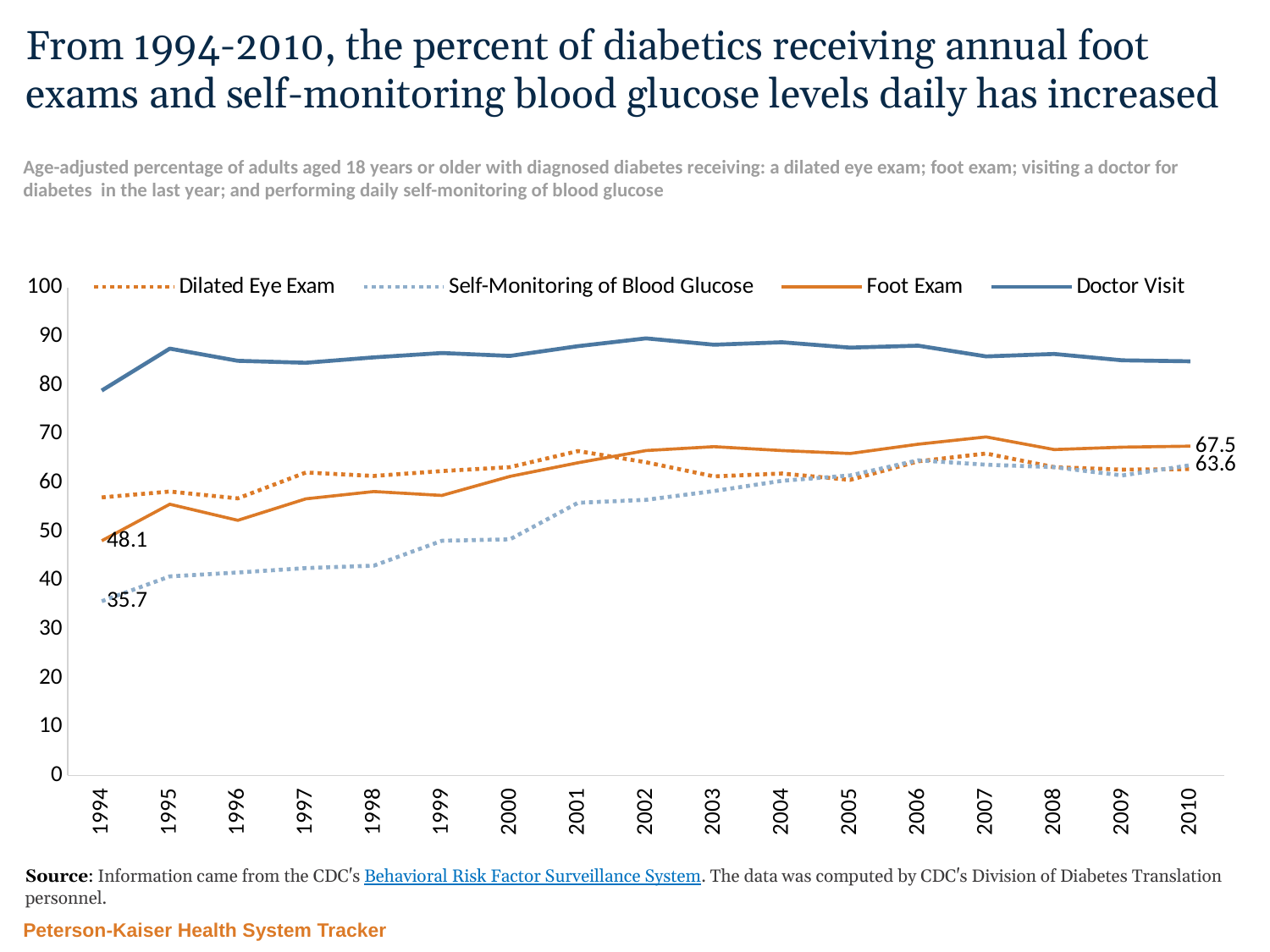

# From 1994-2010, the percent of diabetics receiving annual foot exams and self-monitoring blood glucose levels daily has increased
Age-adjusted percentage of adults aged 18 years or older with diagnosed diabetes receiving: a dilated eye exam; foot exam; visiting a doctor for diabetes  in the last year; and performing daily self-monitoring of blood glucose

### Chart

| Category | Dilated Eye Exam | Self-Monitoring of Blood Glucose | Foot Exam | Doctor Visit |
|---|---|---|---|---|
| 1994 | 57.0 | 35.7 | 48.1 | 78.9 |
| 1995 | 58.2 | 40.80000000000001 | 55.6 | 87.5 |
| 1996 | 56.8 | 41.6 | 52.3 | 85.0 |
| 1997 | 62.1 | 42.5 | 56.7 | 84.6 |
| 1998 | 61.4 | 43.0 | 58.2 | 85.7 |
| 1999 | 62.4 | 48.1 | 57.4 | 86.6 |
| 2000 | 63.2 | 48.4 | 61.3 | 86.0 |
| 2001 | 66.5 | 55.9 | 64.1 | 88.0 |
| 2002 | 64.2 | 56.5 | 66.6 | 89.6 |
| 2003 | 61.3 | 58.3 | 67.4 | 88.3 |
| 2004 | 61.9 | 60.4 | 66.6 | 88.8 |
| 2005 | 60.6 | 61.5 | 66.0 | 87.7 |
| 2006 | 64.4 | 64.6 | 67.9 | 88.1 |
| 2007 | 66.0 | 63.7 | 69.4 | 85.9 |
| 2008 | 63.2 | 63.2 | 66.8 | 86.4 |
| 2009 | 62.7 | 61.5 | 67.3 | 85.1 |
| 2010 | 62.8 | 63.6 | 67.5 | 84.9 |
Source: Information came from the CDC's Behavioral Risk Factor Surveillance System. The data was computed by CDC's Division of Diabetes Translation personnel.